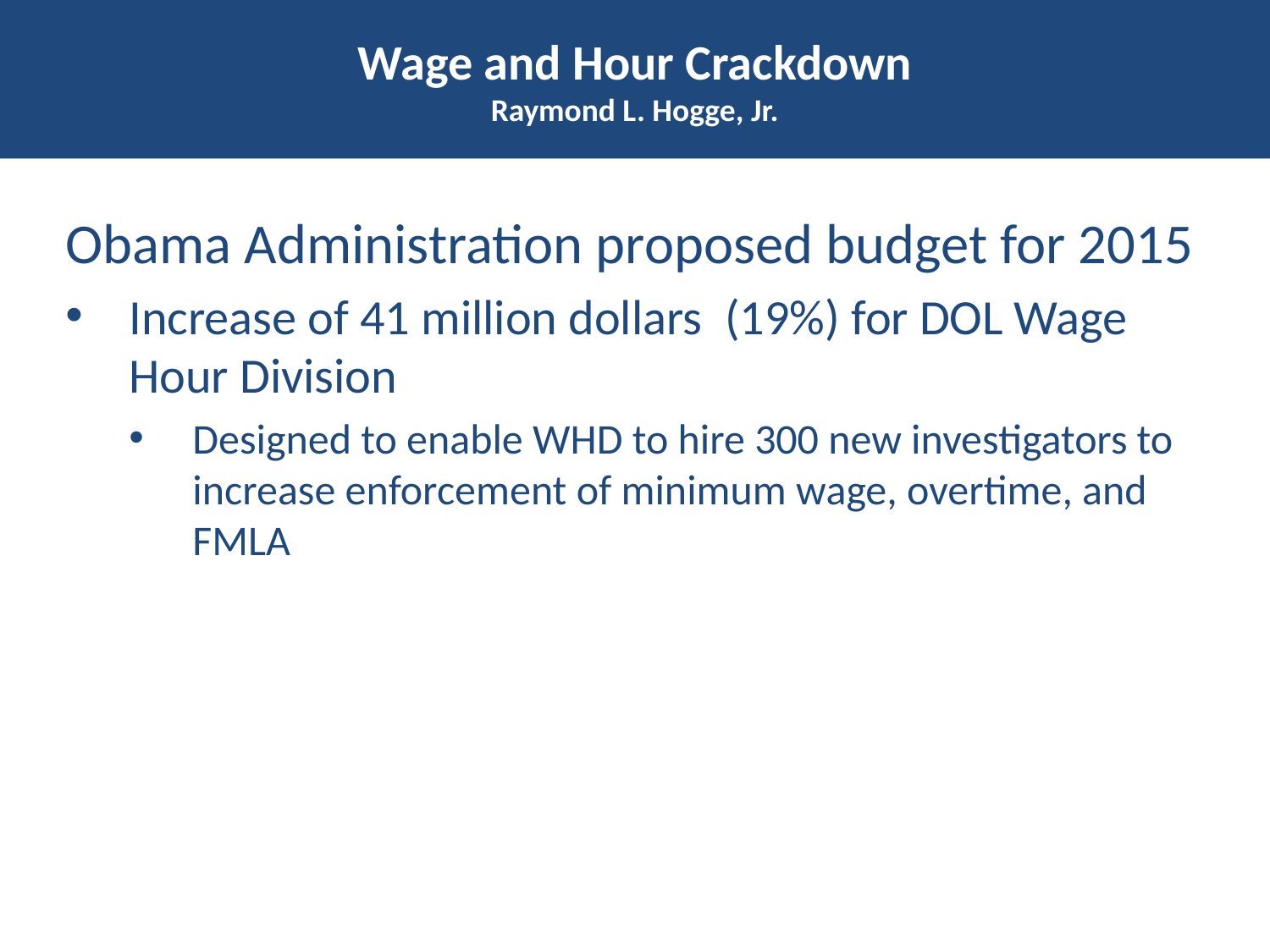

# Wage and Hour Crackdown Raymond L. Hogge, Jr.
Obama Administration proposed budget for 2015
Increase of 41 million dollars  (19%) for DOL Wage Hour Division
Designed to enable WHD to hire 300 new investigators to increase enforcement of minimum wage, overtime, and FMLA